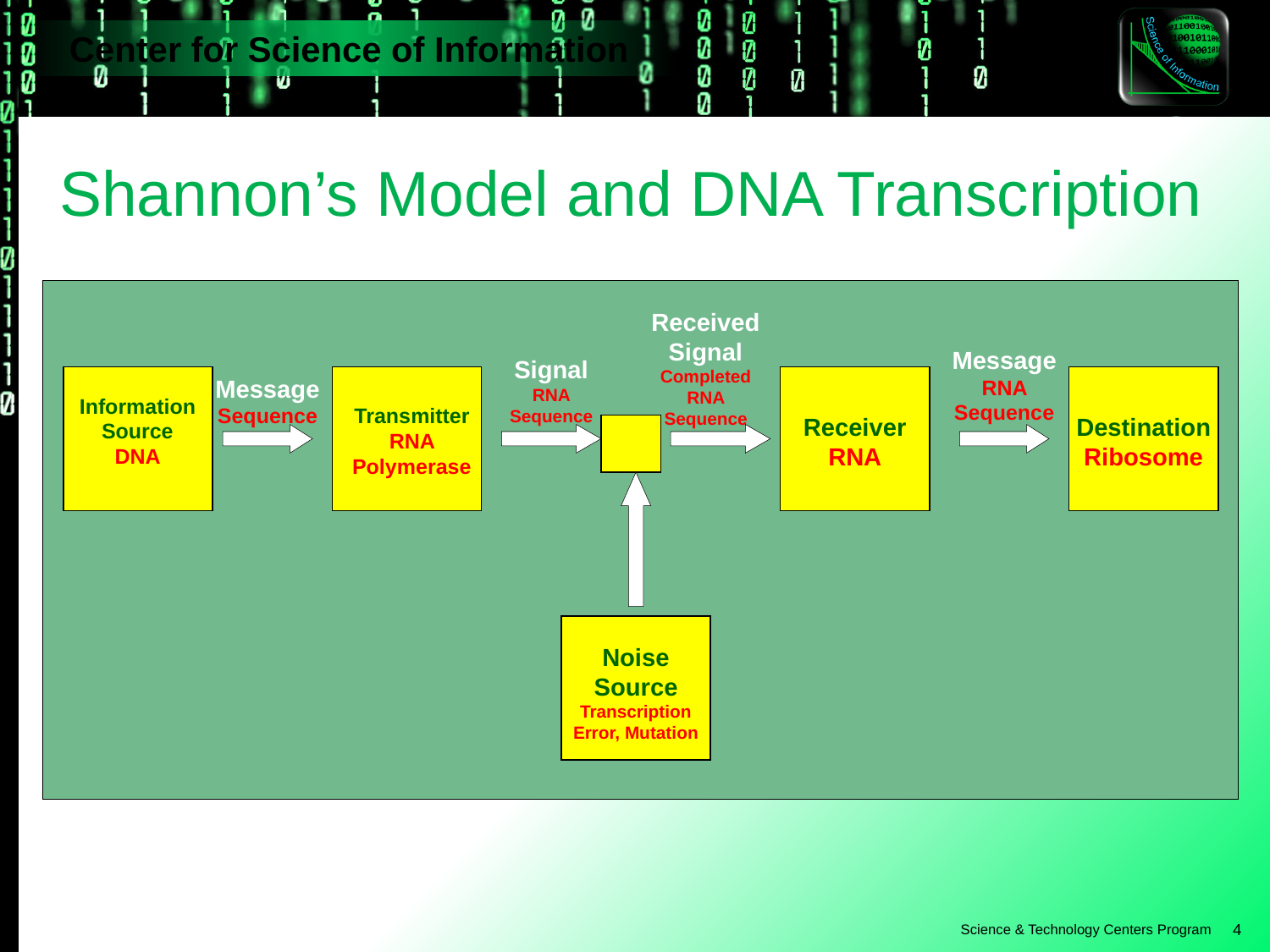

Shannon’s Model and DNA Transcription

Received Signal
Completed RNA Sequence
Message
RNA Sequence
Signal
RNA Sequence

Message
Sequence

Information Source
DNA

Transmitter
RNA Polymerase
Receiver
RNA
Destination
Ribosome

Noise Source
Transcription Error, Mutation
4